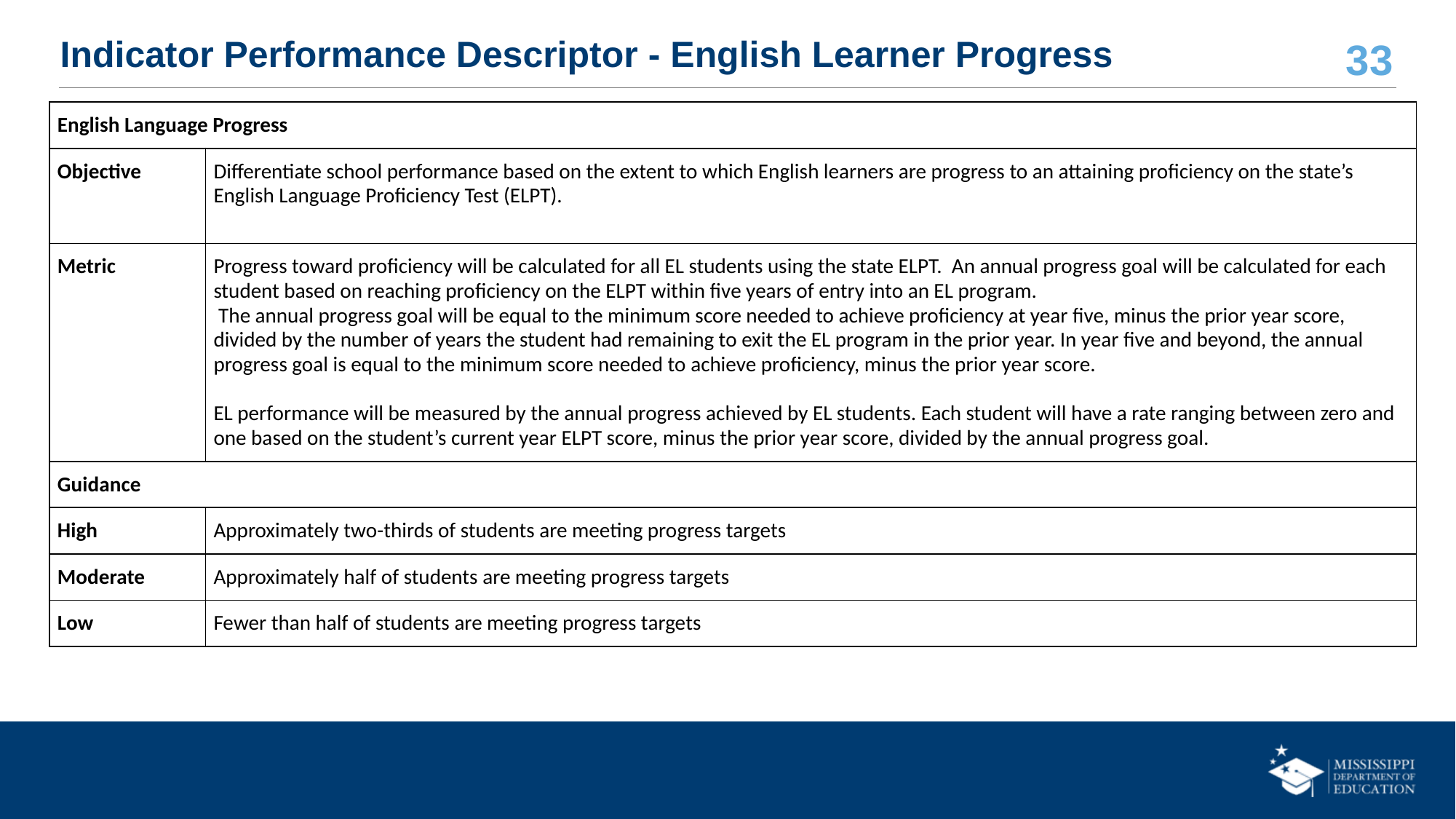

# Indicator Performance Descriptor - English Learner Progress
| English Language Progress |  |
| --- | --- |
| Objective | Differentiate school performance based on the extent to which English learners are progress to an attaining proficiency on the state’s English Language Proficiency Test (ELPT). |
| Metric | Progress toward proficiency will be calculated for all EL students using the state ELPT. An annual progress goal will be calculated for each student based on reaching proficiency on the ELPT within five years of entry into an EL program. The annual progress goal will be equal to the minimum score needed to achieve proficiency at year five, minus the prior year score, divided by the number of years the student had remaining to exit the EL program in the prior year. In year five and beyond, the annual progress goal is equal to the minimum score needed to achieve proficiency, minus the prior year score. EL performance will be measured by the annual progress achieved by EL students. Each student will have a rate ranging between zero and one based on the student’s current year ELPT score, minus the prior year score, divided by the annual progress goal. |
| Guidance |  |
| High | Approximately two-thirds of students are meeting progress targets |
| Moderate | Approximately half of students are meeting progress targets |
| Low | Fewer than half of students are meeting progress targets |